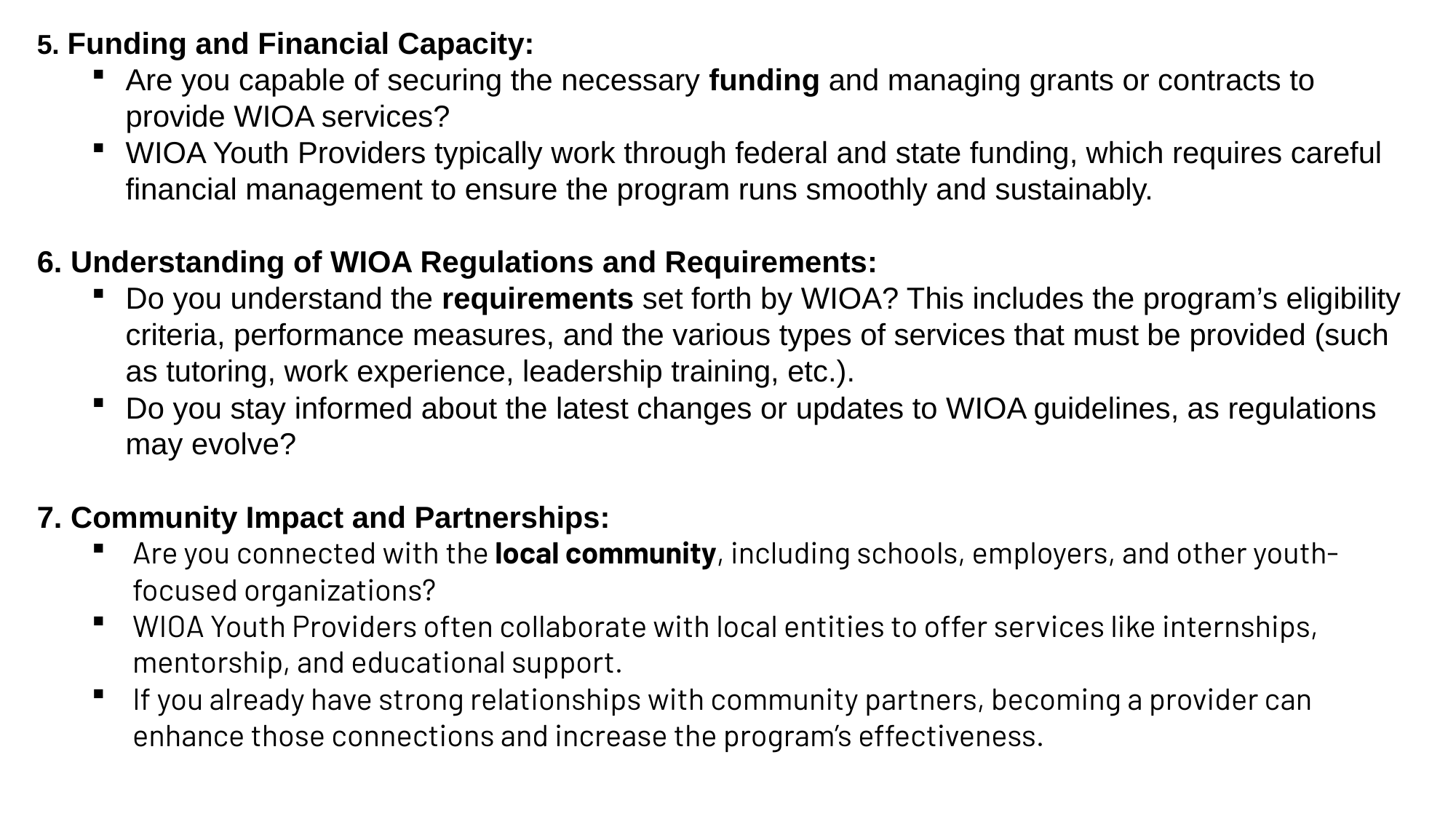

5. Funding and Financial Capacity:
Are you capable of securing the necessary funding and managing grants or contracts to provide WIOA services?
WIOA Youth Providers typically work through federal and state funding, which requires careful financial management to ensure the program runs smoothly and sustainably.

6. Understanding of WIOA Regulations and Requirements:
Do you understand the requirements set forth by WIOA? This includes the program’s eligibility criteria, performance measures, and the various types of services that must be provided (such as tutoring, work experience, leadership training, etc.).
Do you stay informed about the latest changes or updates to WIOA guidelines, as regulations may evolve?

7. Community Impact and Partnerships:
Are you connected with the local community, including schools, employers, and other youth-focused organizations?
WIOA Youth Providers often collaborate with local entities to offer services like internships, mentorship, and educational support.
If you already have strong relationships with community partners, becoming a provider can enhance those connections and increase the program’s effectiveness.